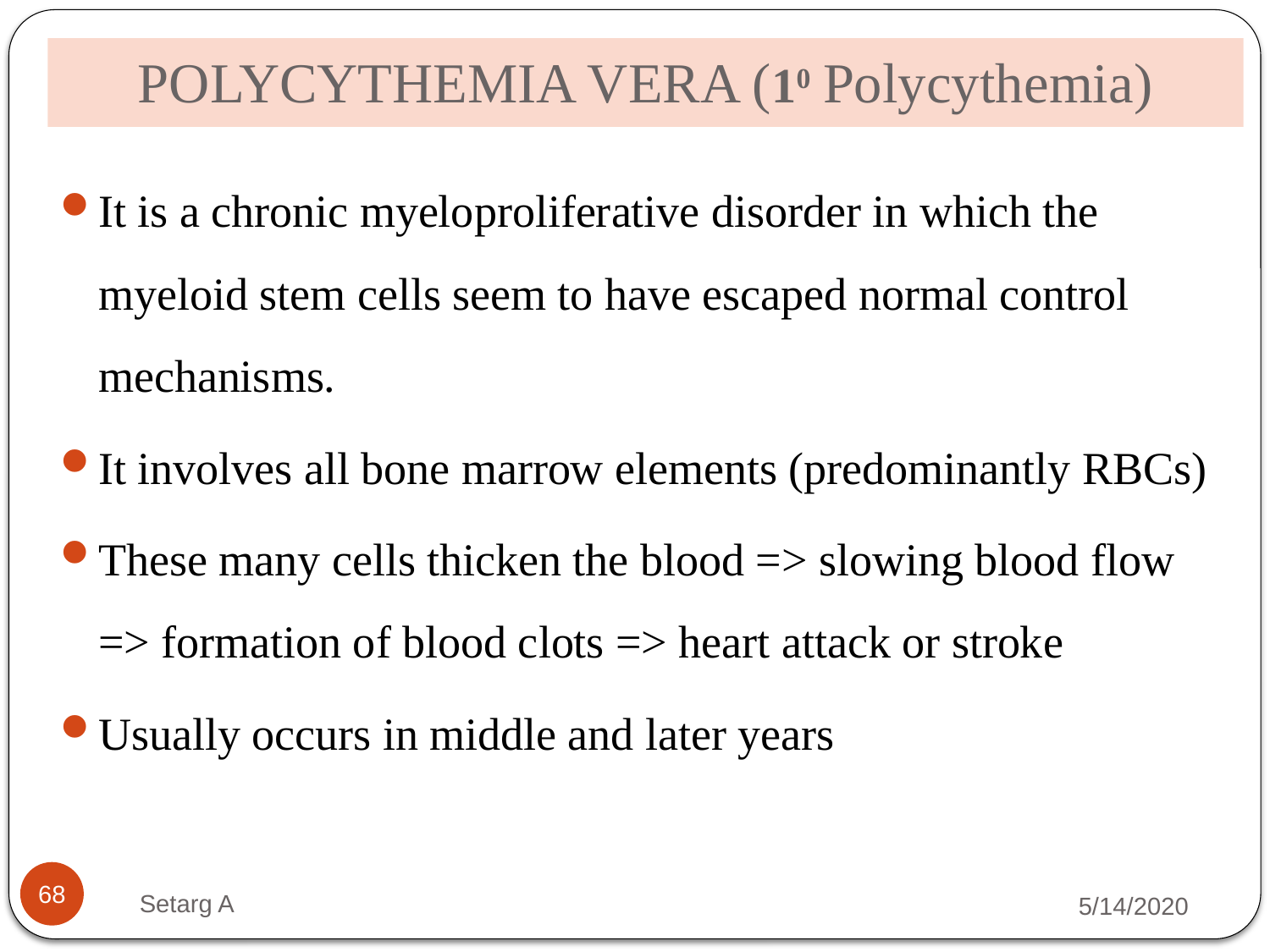

# POLYCYTHEMIA VERA (10 Polycythemia)
It is a chronic myeloproliferative disorder in which the myeloid stem cells seem to have escaped normal control mechanisms.
It involves all bone marrow elements (predominantly RBCs)
These many cells thicken the blood => slowing blood flow => formation of blood clots => heart attack or stroke
Usually occurs in middle and later years
68
Setarg A
5/14/2020